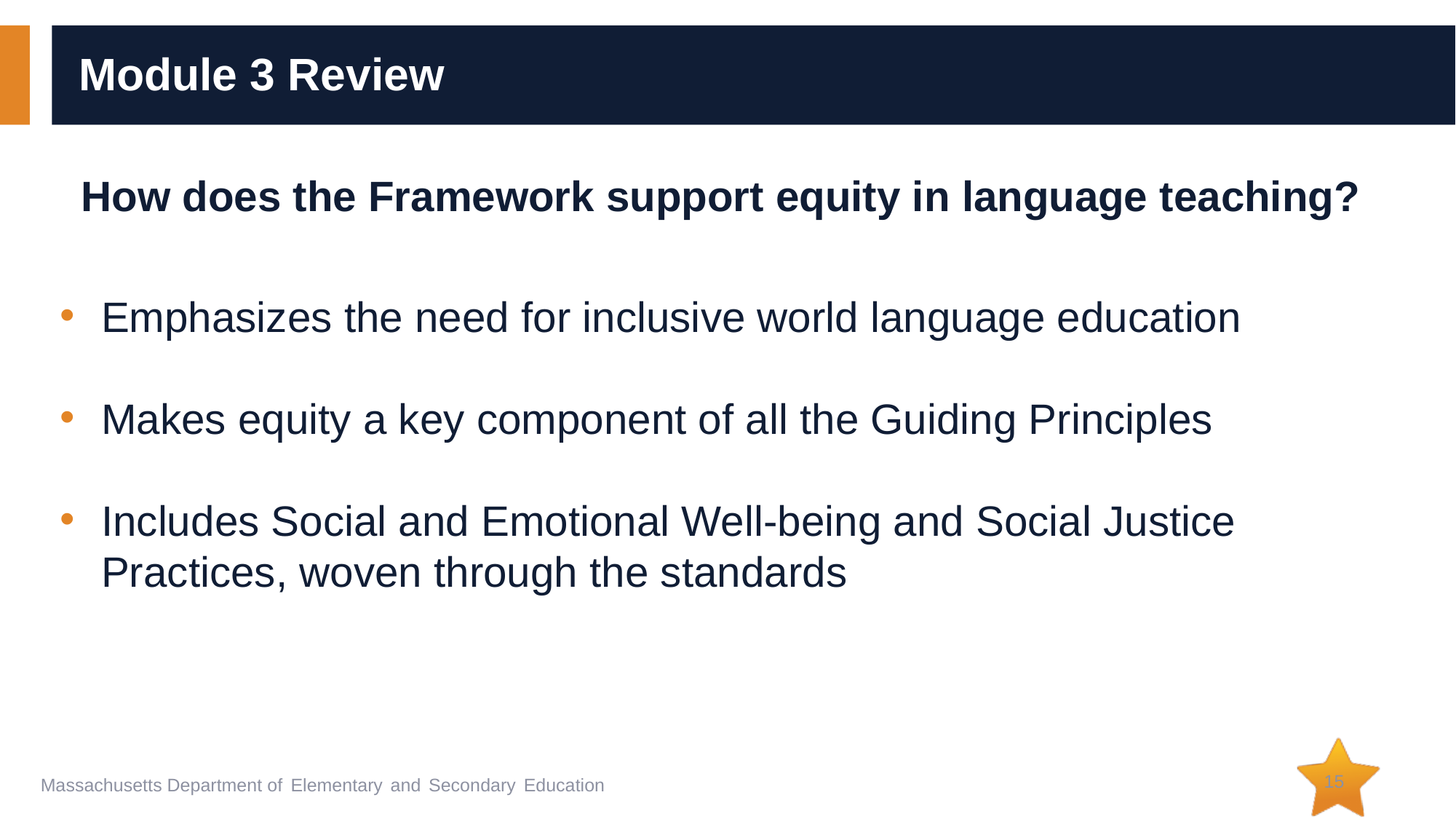

# Module 3 Review
How does the Framework support equity in language teaching?
Emphasizes the need for inclusive world language education

Makes equity a key component of all the Guiding Principles

Includes Social and Emotional Well-being and Social Justice Practices, woven through the standards
15